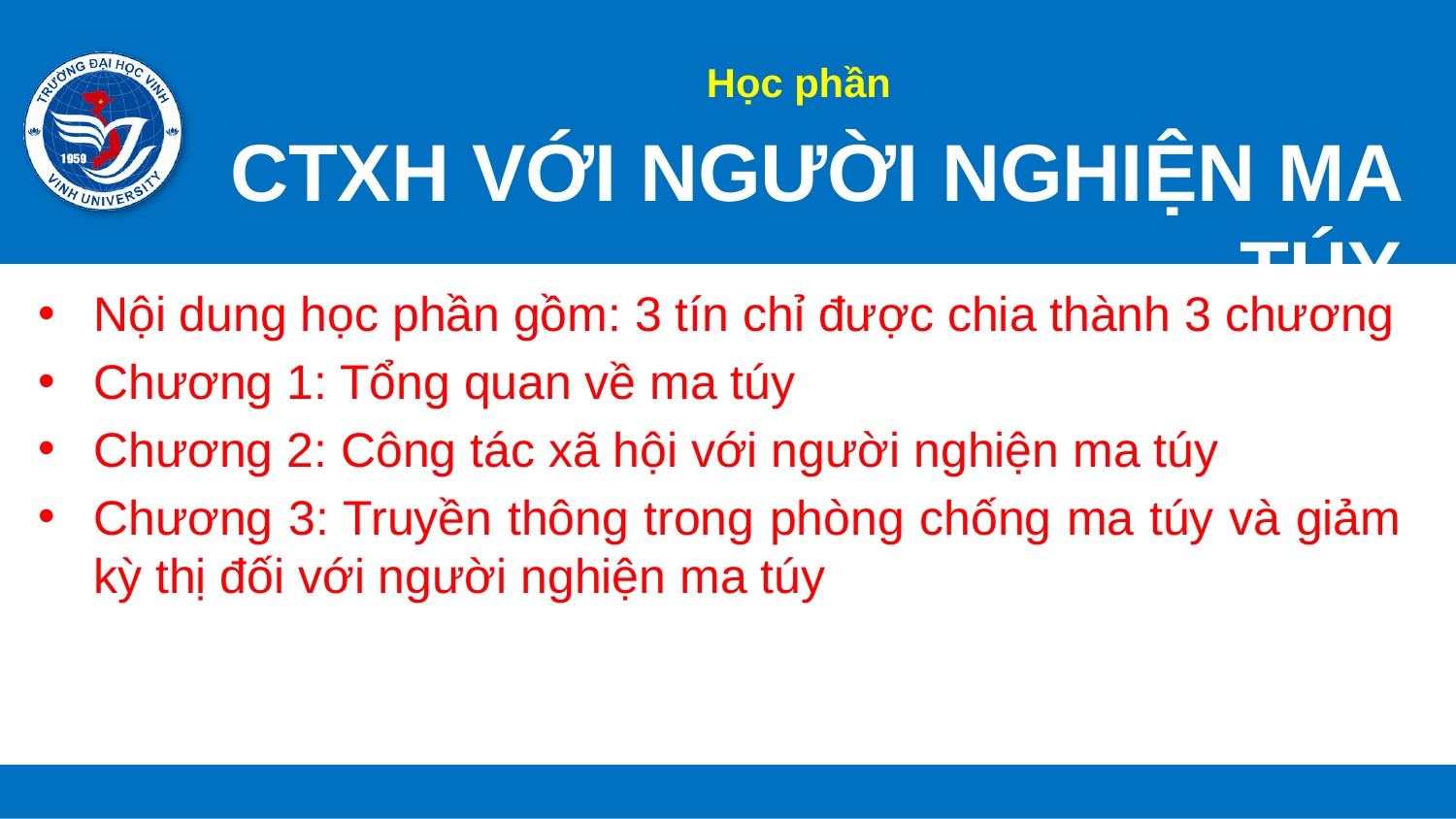

Học phần
# Ctxh với người nghiện ma túy
Nội dung học phần gồm: 3 tín chỉ được chia thành 3 chương
Chương 1: Tổng quan về ma túy
Chương 2: Công tác xã hội với người nghiện ma túy
Chương 3: Truyền thông trong phòng chống ma túy và giảm kỳ thị đối với người nghiện ma túy